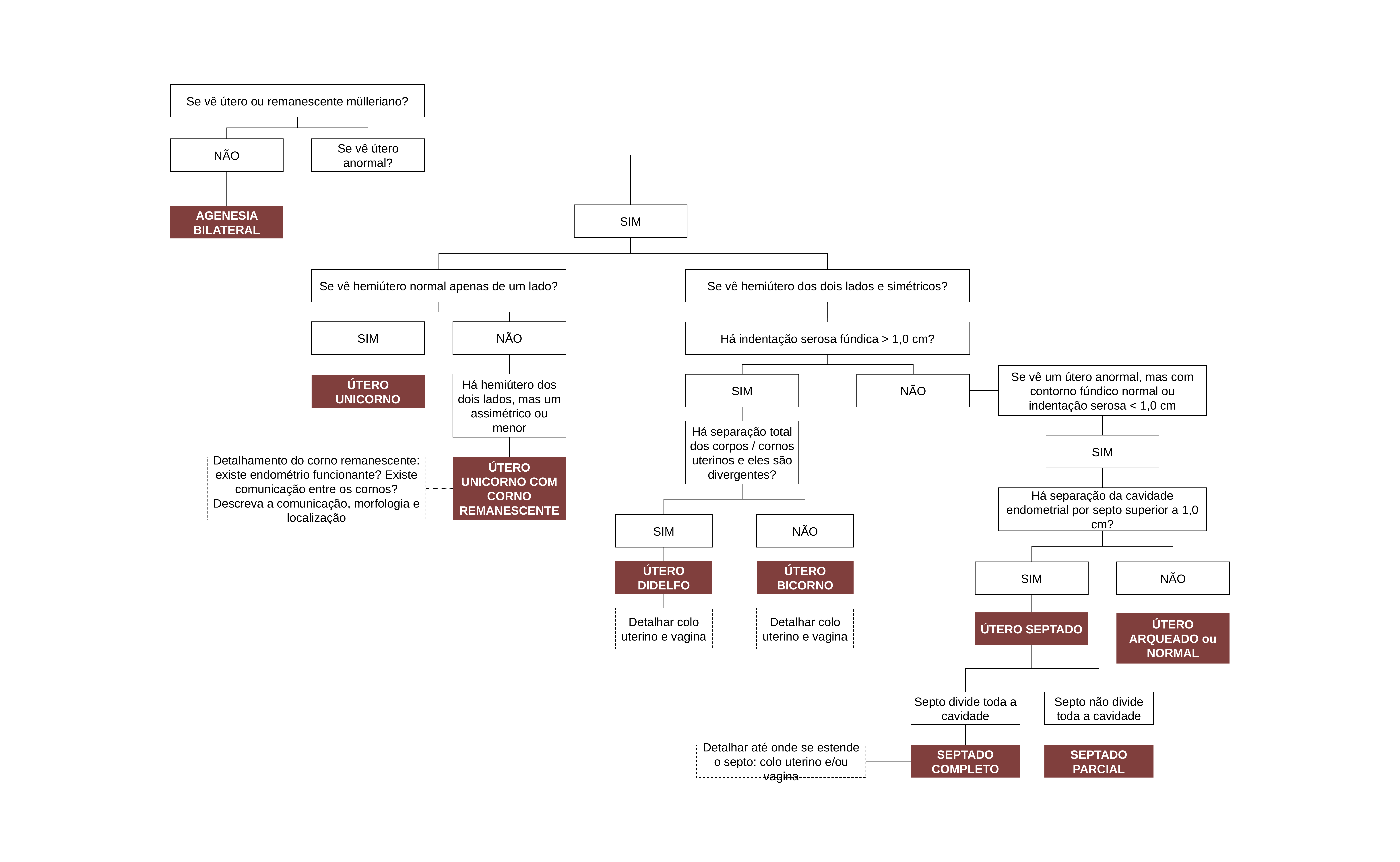

Se vê útero ou remanescente mülleriano?
NÃO
Se vê útero anormal?
SIM
AGENESIA BILATERAL
Se vê hemiútero normal apenas de um lado?
Se vê hemiútero dos dois lados e simétricos?
SIM
NÃO
Há indentação serosa fúndica > 1,0 cm?
Se vê um útero anormal, mas com contorno fúndico normal ou indentação serosa < 1,0 cm
Há hemiútero dos dois lados, mas um assimétrico ou menor
SIM
NÃO
ÚTERO UNICORNO
Há separação total dos corpos / cornos uterinos e eles são divergentes?
SIM
Detalhamento do corno remanescente: existe endométrio funcionante? Existe comunicação entre os cornos? Descreva a comunicação, morfologia e localização
ÚTERO UNICORNO COM CORNO REMANESCENTE
Há separação da cavidade endometrial por septo superior a 1,0 cm?
SIM
NÃO
ÚTERO DIDELFO
ÚTERO BICORNO
NÃO
SIM
Detalhar colo uterino e vagina
Detalhar colo uterino e vagina
ÚTERO SEPTADO
ÚTERO ARQUEADO ou NORMAL
Septo divide toda a cavidade
Septo não divide toda a cavidade
Detalhar até onde se estende o septo: colo uterino e/ou vagina
SEPTADO COMPLETO
SEPTADO PARCIAL